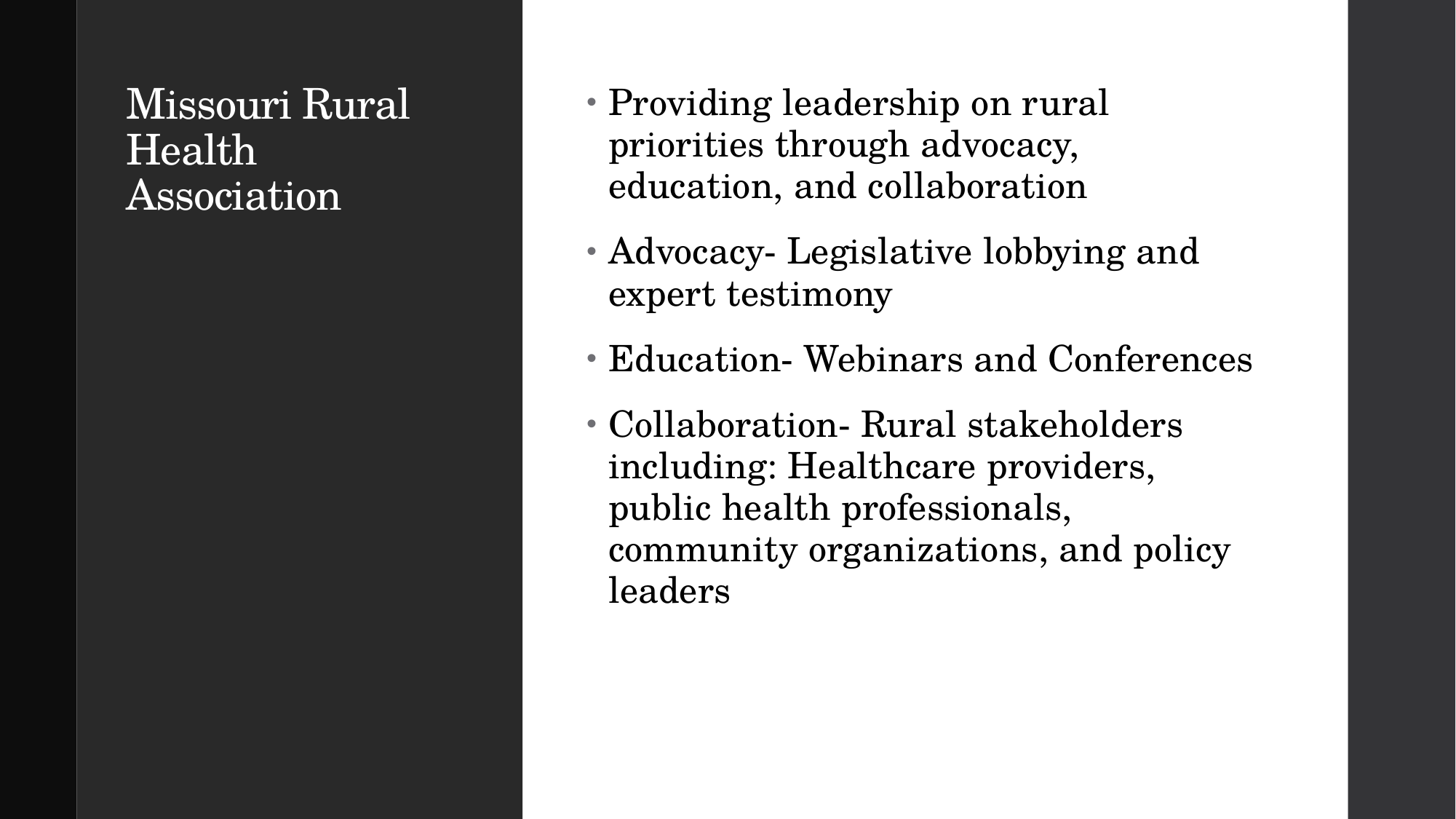

# Missouri Rural Health Association
Providing leadership on rural priorities through advocacy, education, and collaboration
Advocacy- Legislative lobbying and expert testimony
Education- Webinars and Conferences
Collaboration- Rural stakeholders including: Healthcare providers, public health professionals, community organizations, and policy leaders